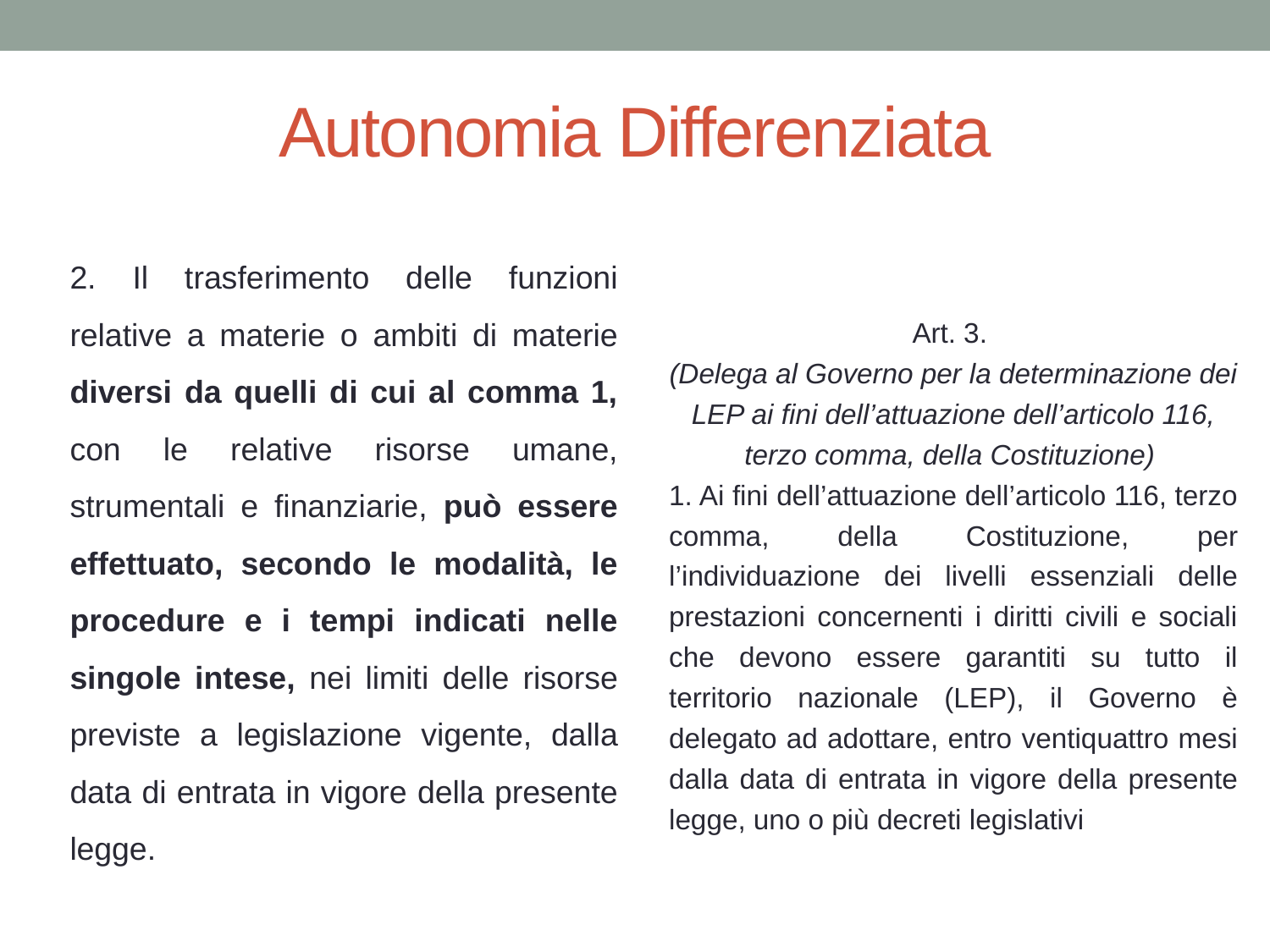

# Autonomia Differenziata
2. Il trasferimento delle funzioni relative a materie o ambiti di materie diversi da quelli di cui al comma 1, con le relative risorse umane, strumentali e finanziarie, può essere effettuato, secondo le modalità, le procedure e i tempi indicati nelle singole intese, nei limiti delle risorse previste a legislazione vigente, dalla data di entrata in vigore della presente legge.

Art. 3.
(Delega al Governo per la determinazione dei LEP ai fini dell’attuazione dell’articolo 116, terzo comma, della Costituzione)
1. Ai fini dell’attuazione dell’articolo 116, terzo comma, della Costituzione, per l’individuazione dei livelli essenziali delle prestazioni concernenti i diritti civili e sociali che devono essere garantiti su tutto il territorio nazionale (LEP), il Governo è delegato ad adottare, entro ventiquattro mesi dalla data di entrata in vigore della presente legge, uno o più decreti legislativi